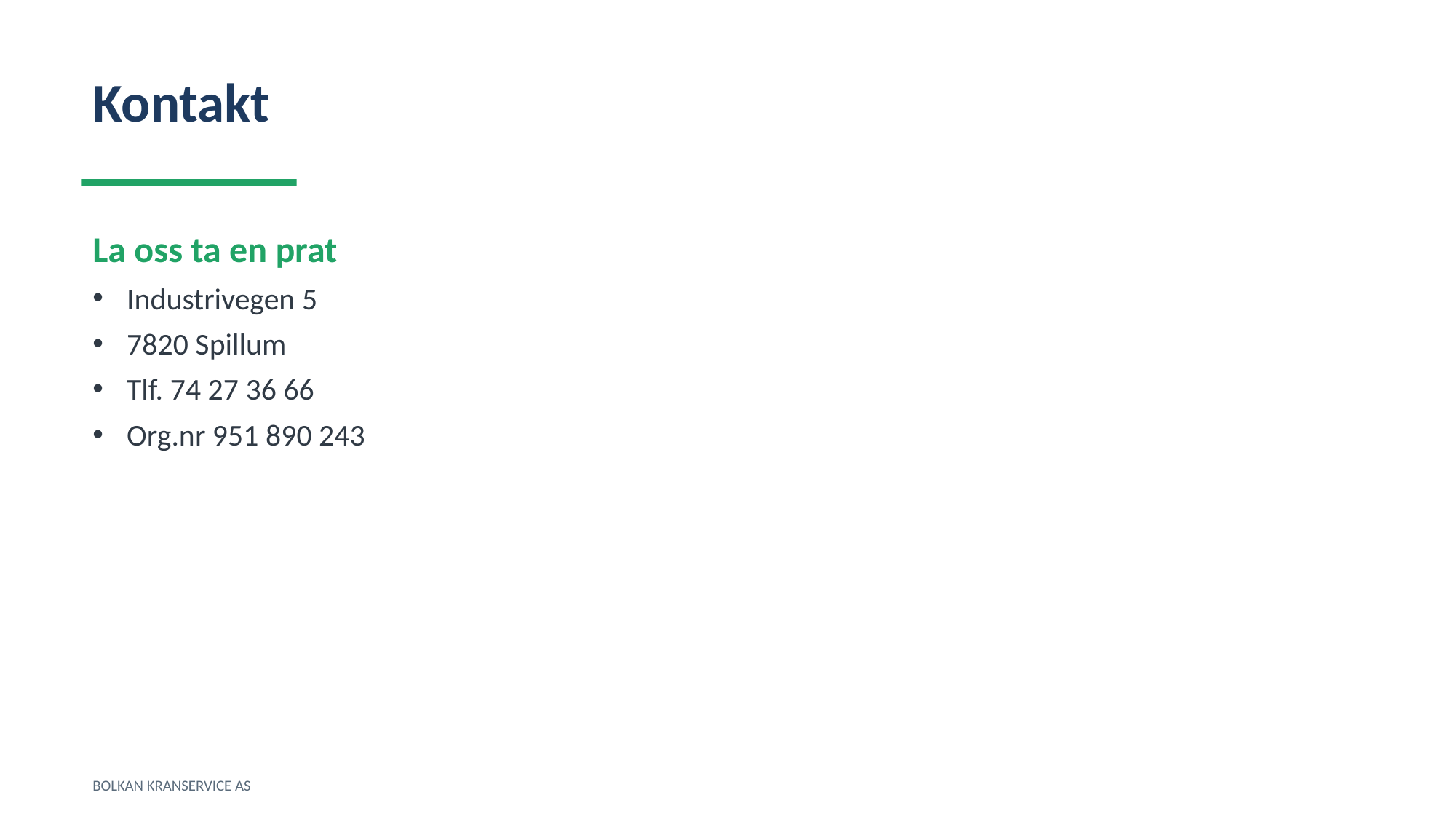

Kontakt

La oss ta en prat
Industrivegen 5
7820 Spillum
Tlf. 74 27 36 66
Org.nr 951 890 243
BOLKAN KRANSERVICE AS